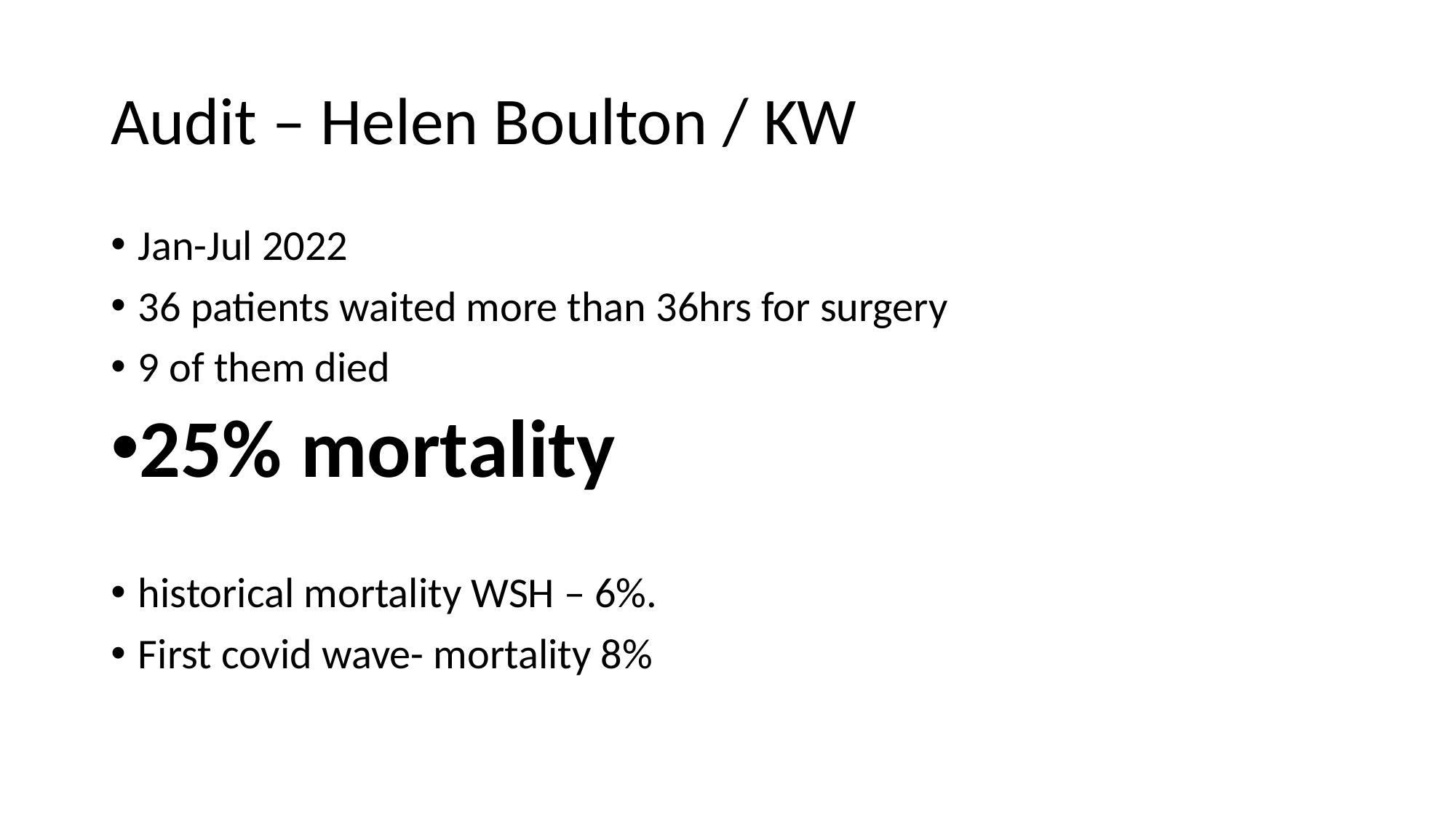

# Audit – Helen Boulton / KW
Jan-Jul 2022
36 patients waited more than 36hrs for surgery
9 of them died
25% mortality

historical mortality WSH – 6%.
First covid wave- mortality 8%